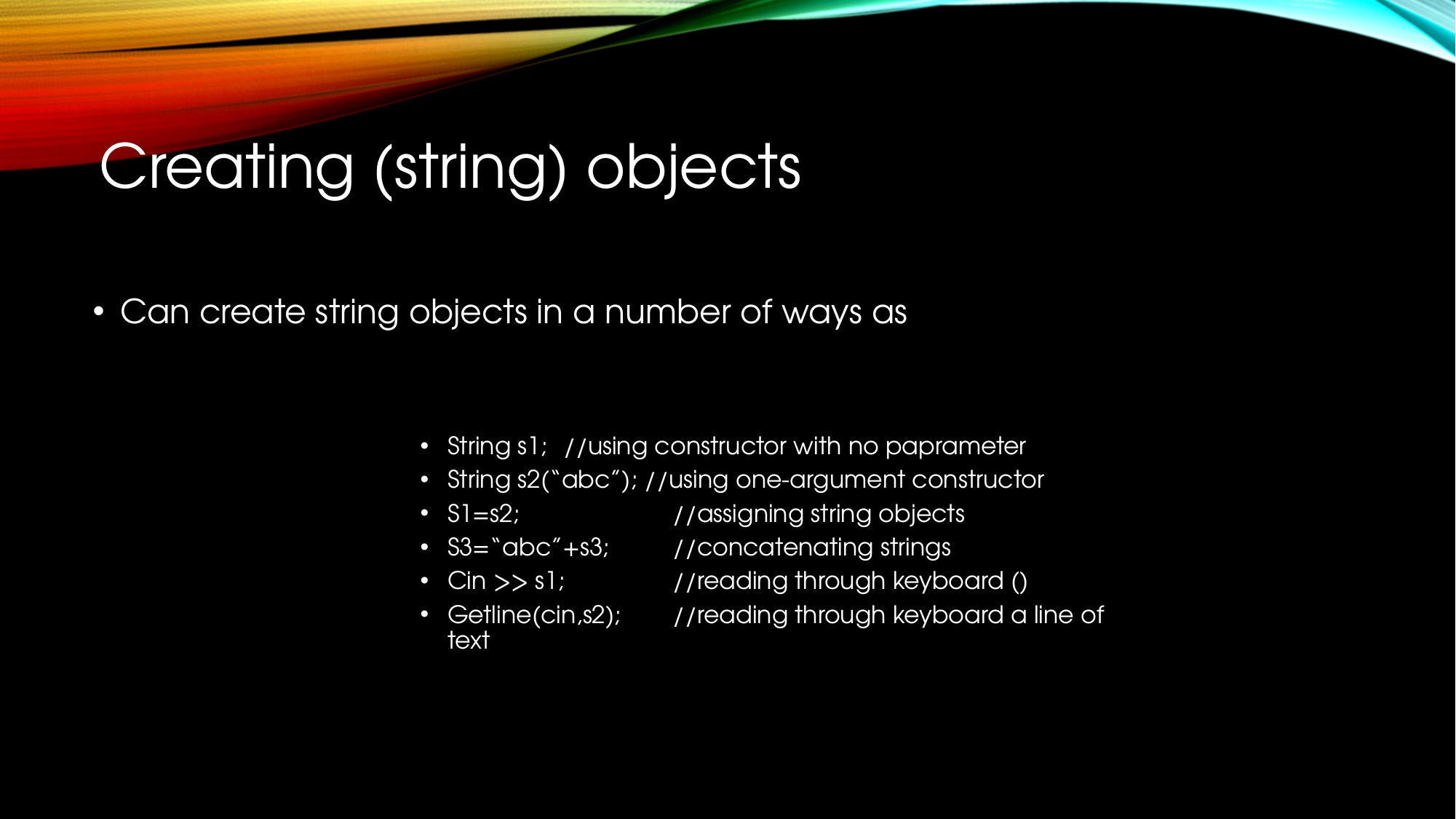

# Creating (string) objects
Can create string objects in a number of ways as

String s1;	 //using constructor with no paprameter
String s2(“abc”); //using one-argument constructor
S1=s2;		 //assigning string objects
S3=“abc”+s3;	 //concatenating strings
Cin >> s1;	 //reading through keyboard ()
Getline(cin,s2);	 //reading through keyboard a line of text